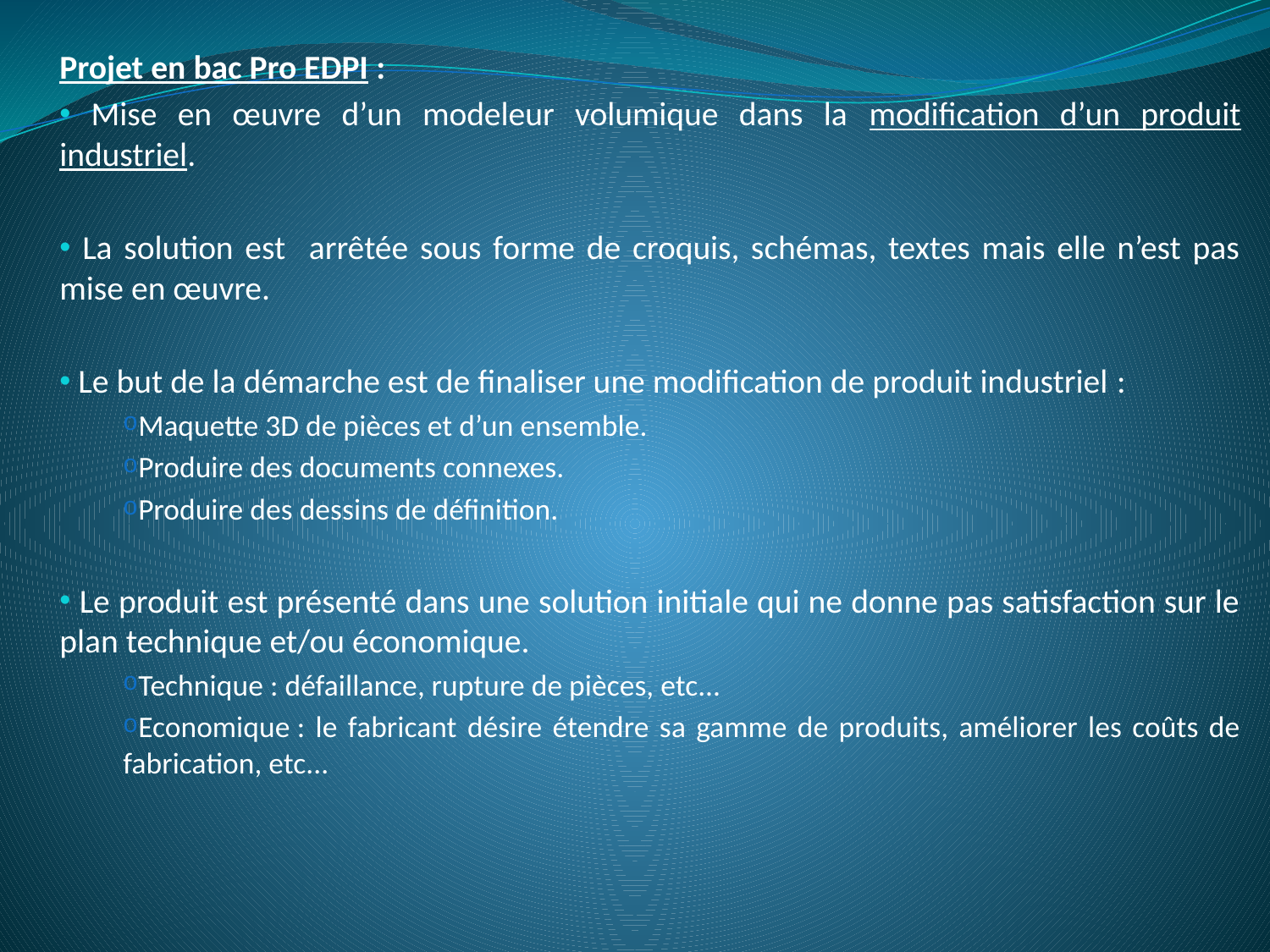

Projet en bac Pro EDPI :
 Mise en œuvre d’un modeleur volumique dans la modification d’un produit industriel.

 La solution est  arrêtée sous forme de croquis, schémas, textes mais elle n’est pas mise en œuvre.

 Le but de la démarche est de finaliser une modification de produit industriel :
Maquette 3D de pièces et d’un ensemble.
Produire des documents connexes.
Produire des dessins de définition.

 Le produit est présenté dans une solution initiale qui ne donne pas satisfaction sur le plan technique et/ou économique.
Technique : défaillance, rupture de pièces, etc...
Economique : le fabricant désire étendre sa gamme de produits, améliorer les coûts de fabrication, etc...